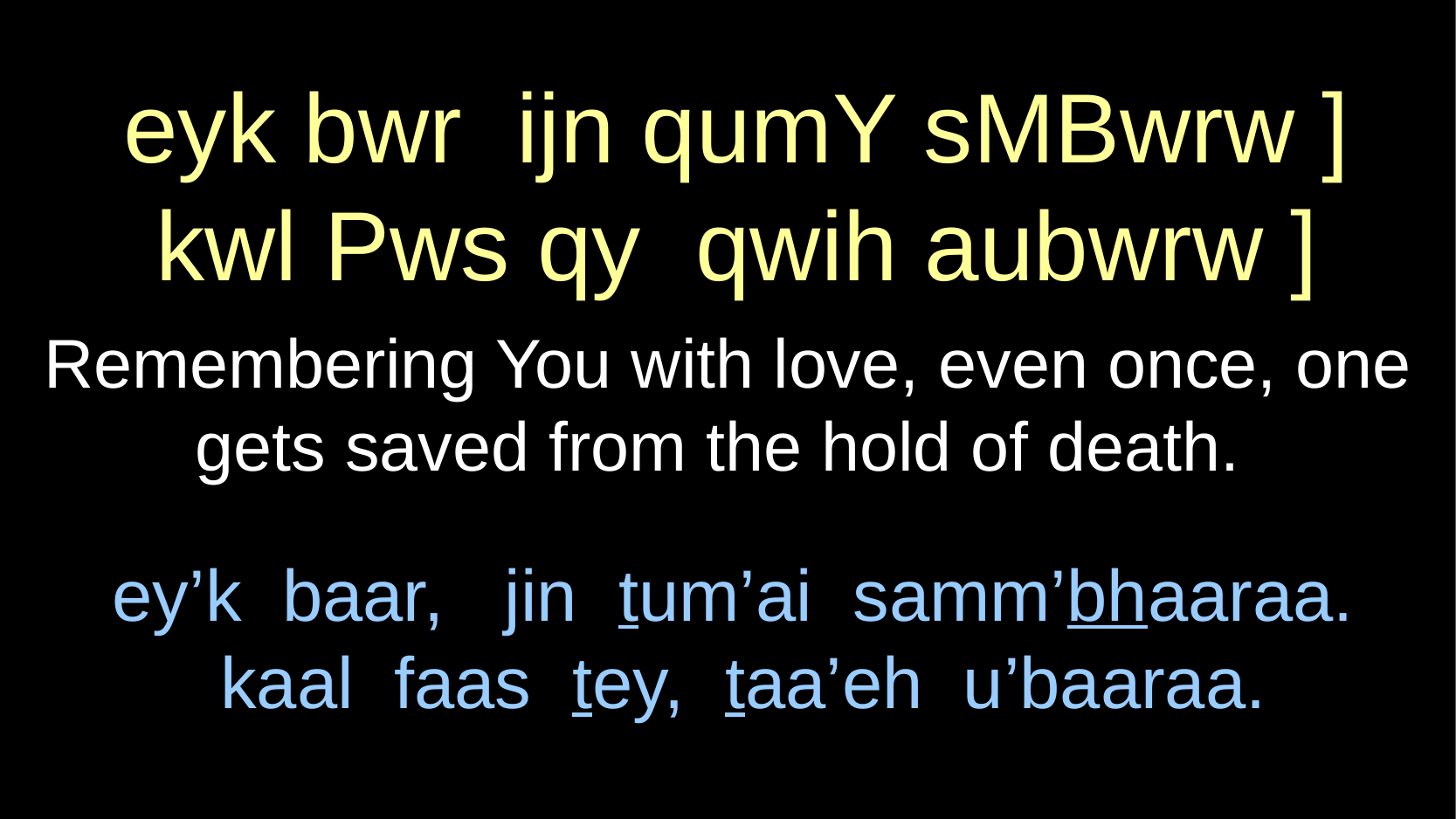

eyk bwr  ijn qumY sMBwrw ]
kwl Pws qy  qwih aubwrw ]
Remembering You with love, even once, one gets saved from the hold of death.
ey’k  baar,   jin  tum’ai  samm’bhaaraa.
 kaal  faas  tey,  taa’eh  u’baaraa.